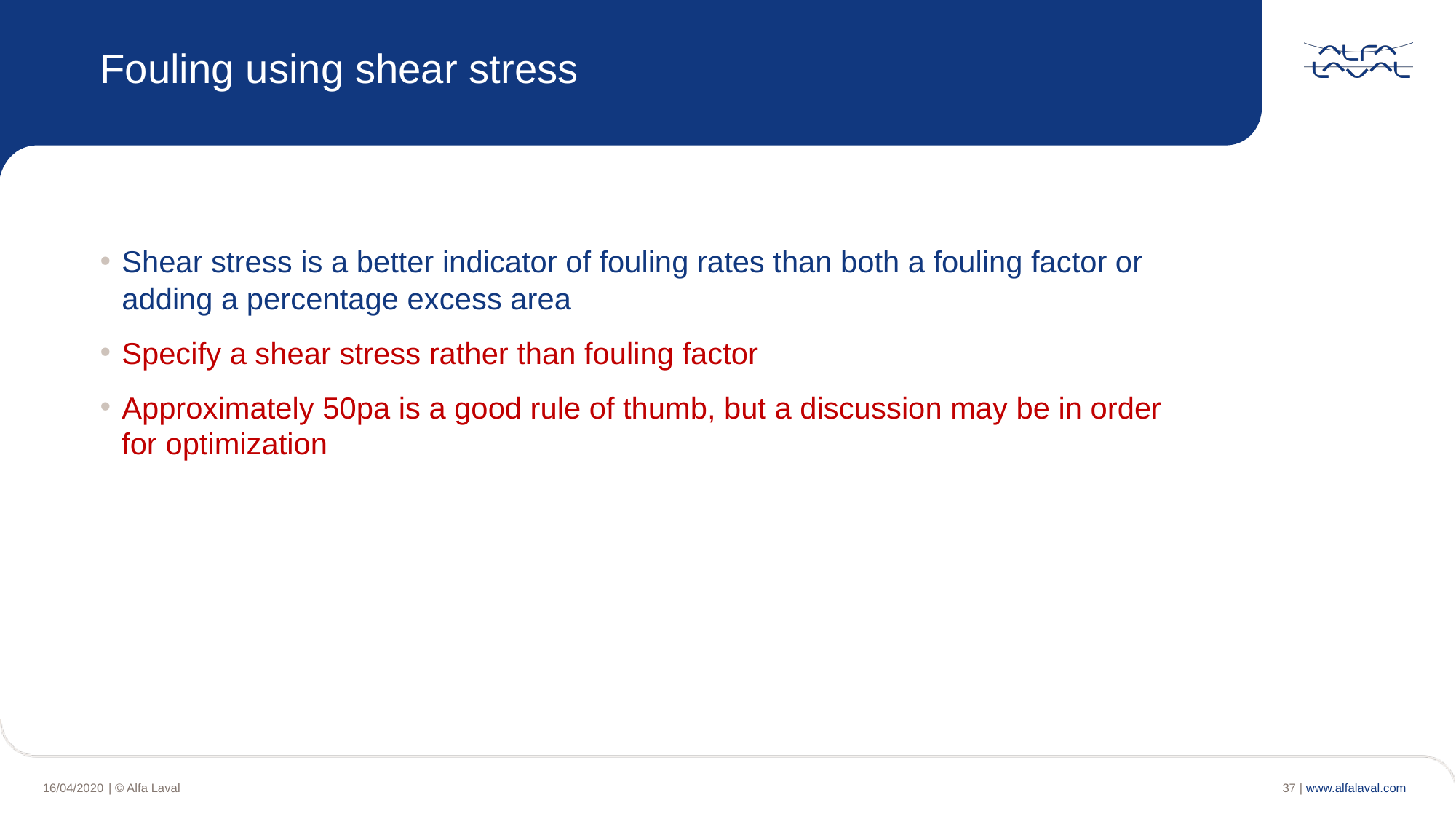

Fouling using shear stress
Shear stress is a better indicator of fouling rates than both a fouling factor or adding a percentage excess area
Specify a shear stress rather than fouling factor
Approximately 50pa is a good rule of thumb, but a discussion may be in order for optimization

37 |
| © Alfa Laval
16/04/2020